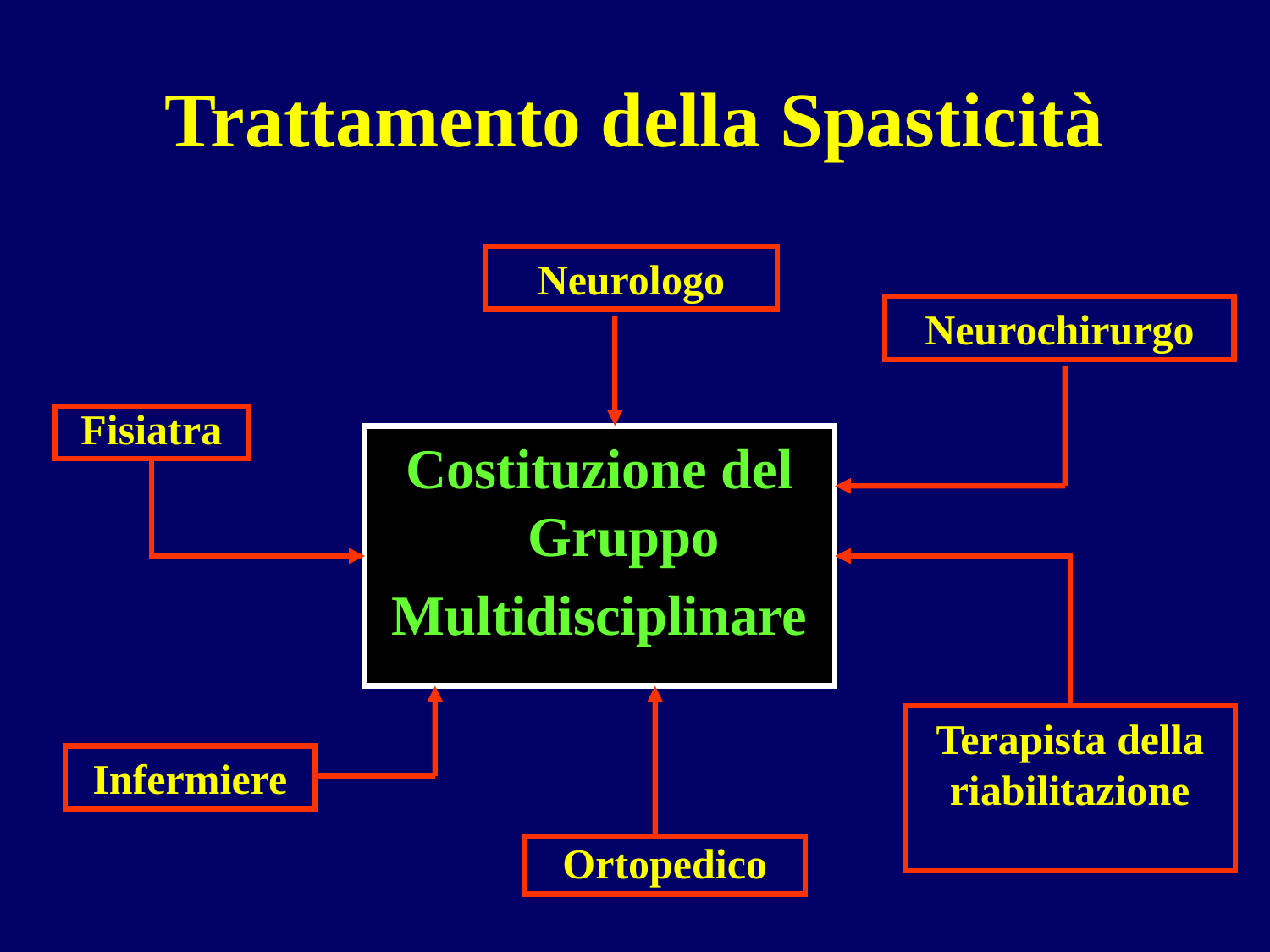

Trattamento della Spasticità
Neurologo
Neurochirurgo

Fisiatra
Costituzione del Gruppo
Multidisciplinare

Terapista della riabilitazione

Infermiere

Ortopedico